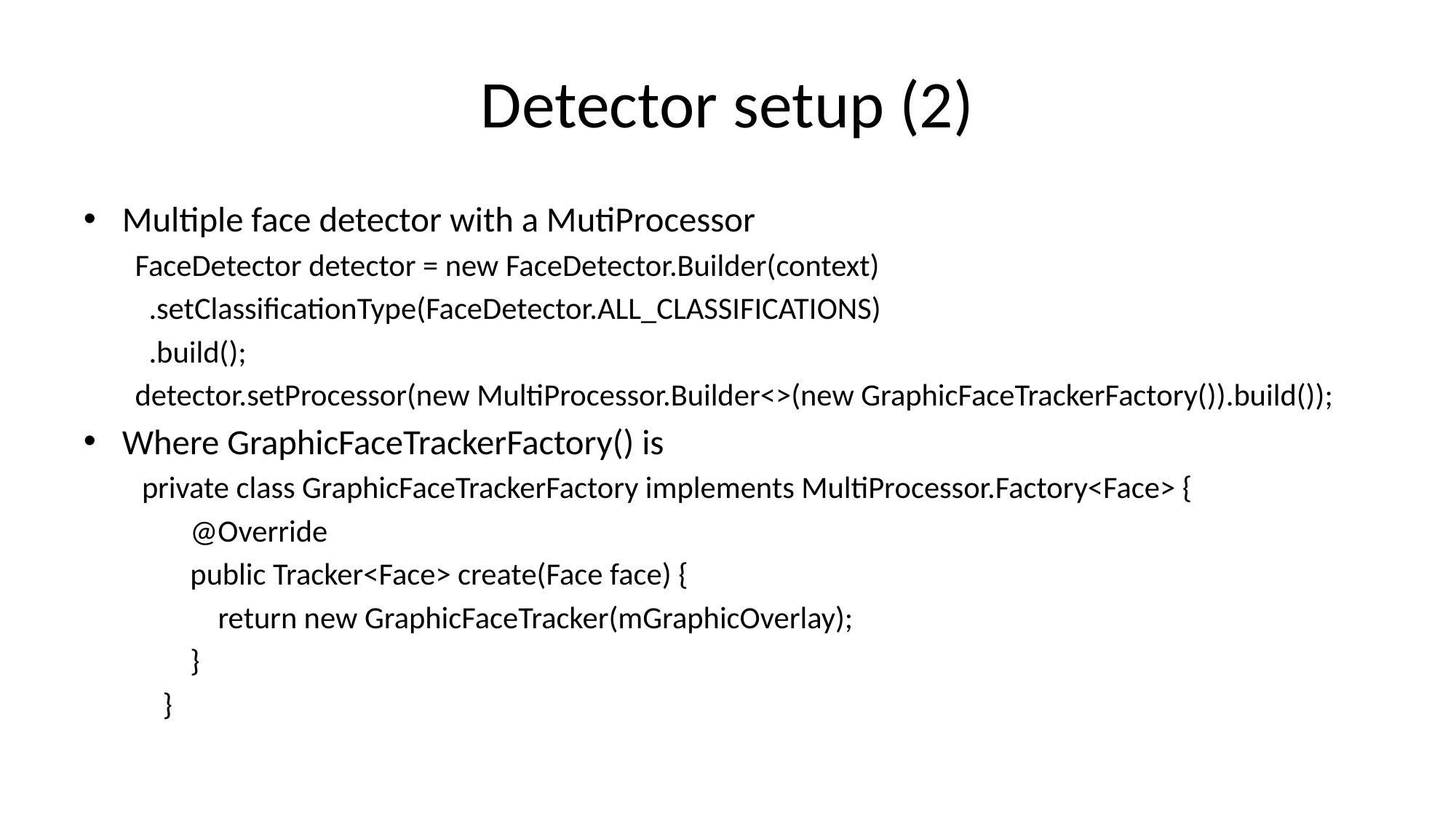

# Detector setup (2)
Multiple face detector with a MutiProcessor
FaceDetector detector = new FaceDetector.Builder(context)
  .setClassificationType(FaceDetector.ALL_CLASSIFICATIONS)
  .build();
detector.setProcessor(new MultiProcessor.Builder<>(new GraphicFaceTrackerFactory()).build());
Where GraphicFaceTrackerFactory() is
 private class GraphicFaceTrackerFactory implements MultiProcessor.Factory<Face> {
        @Override
        public Tracker<Face> create(Face face) {
            return new GraphicFaceTracker(mGraphicOverlay);
        }
    }